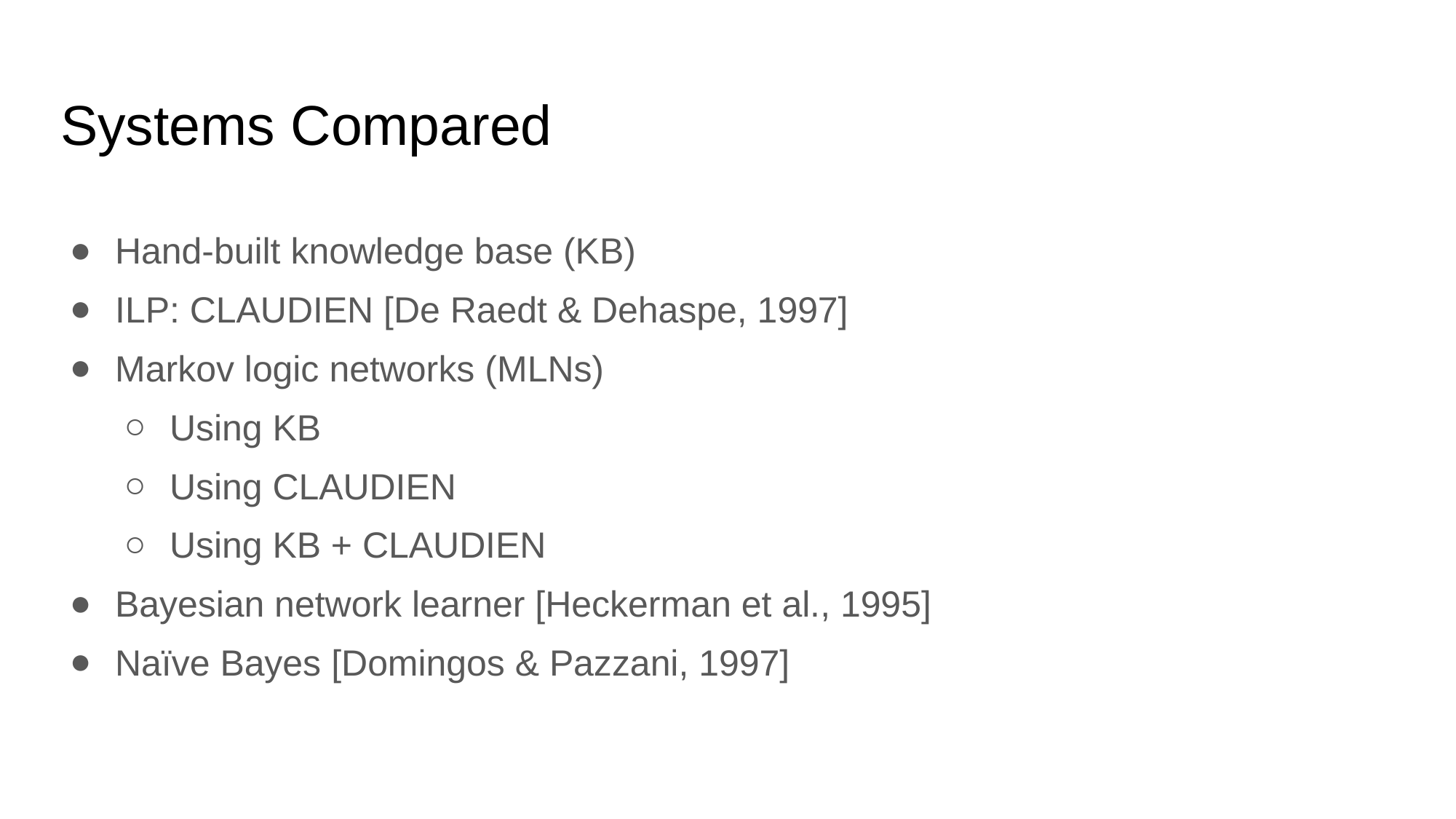

# Systems Compared
Hand-built knowledge base (KB)
ILP: CLAUDIEN [De Raedt & Dehaspe, 1997]
Markov logic networks (MLNs)
Using KB
Using CLAUDIEN
Using KB + CLAUDIEN
Bayesian network learner [Heckerman et al., 1995]
Naïve Bayes [Domingos & Pazzani, 1997]